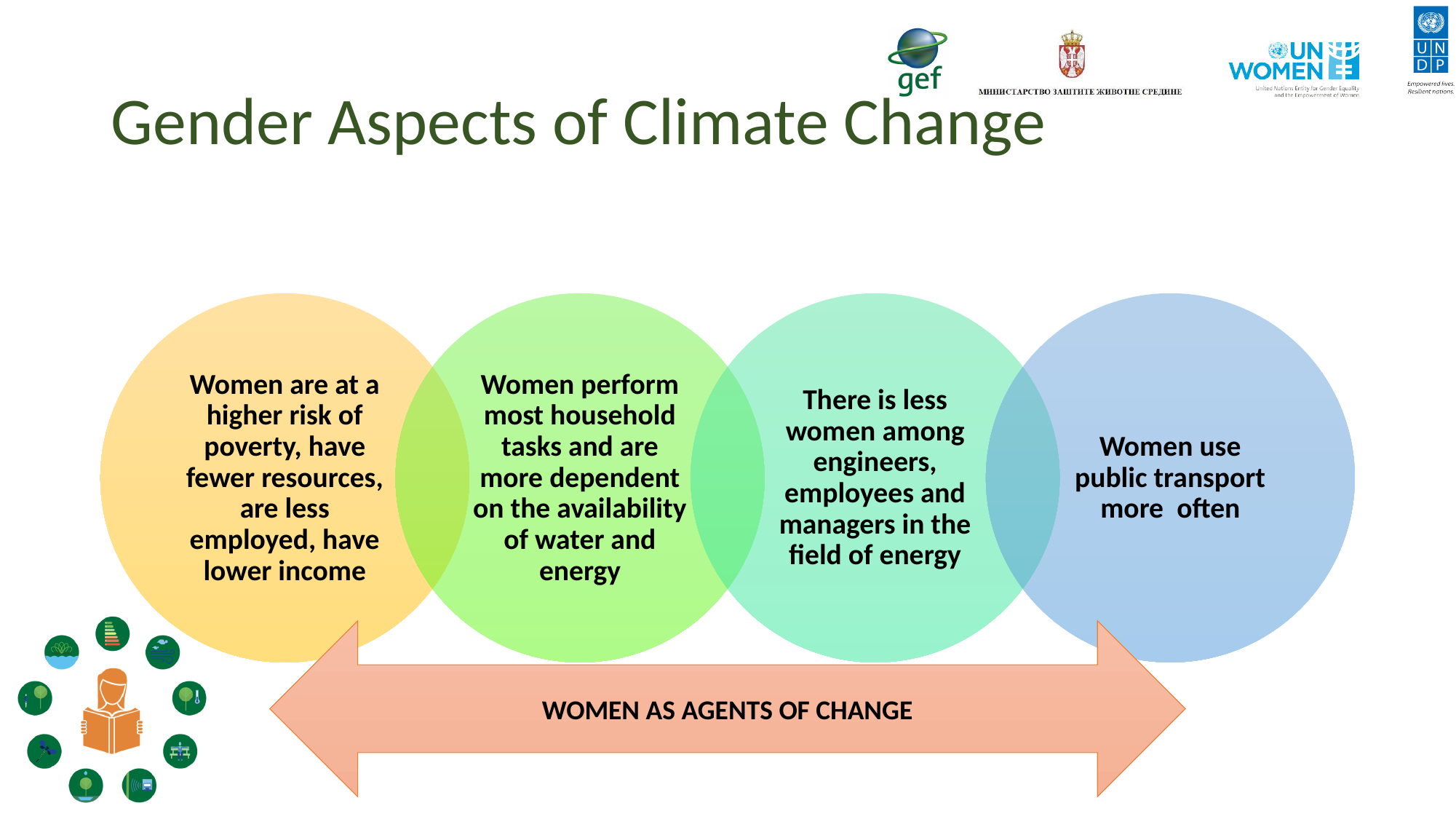

# Gender Aspects of Climate Change
Women are at a higher risk of poverty, have fewer resources, are less employed, have lower income
Women perform most household tasks and are more dependent on the availability of water and energy
There is less women among engineers, employees and managers in the field of energy
Women use public transport more  often
WOMEN AS AGENTS OF CHANGE